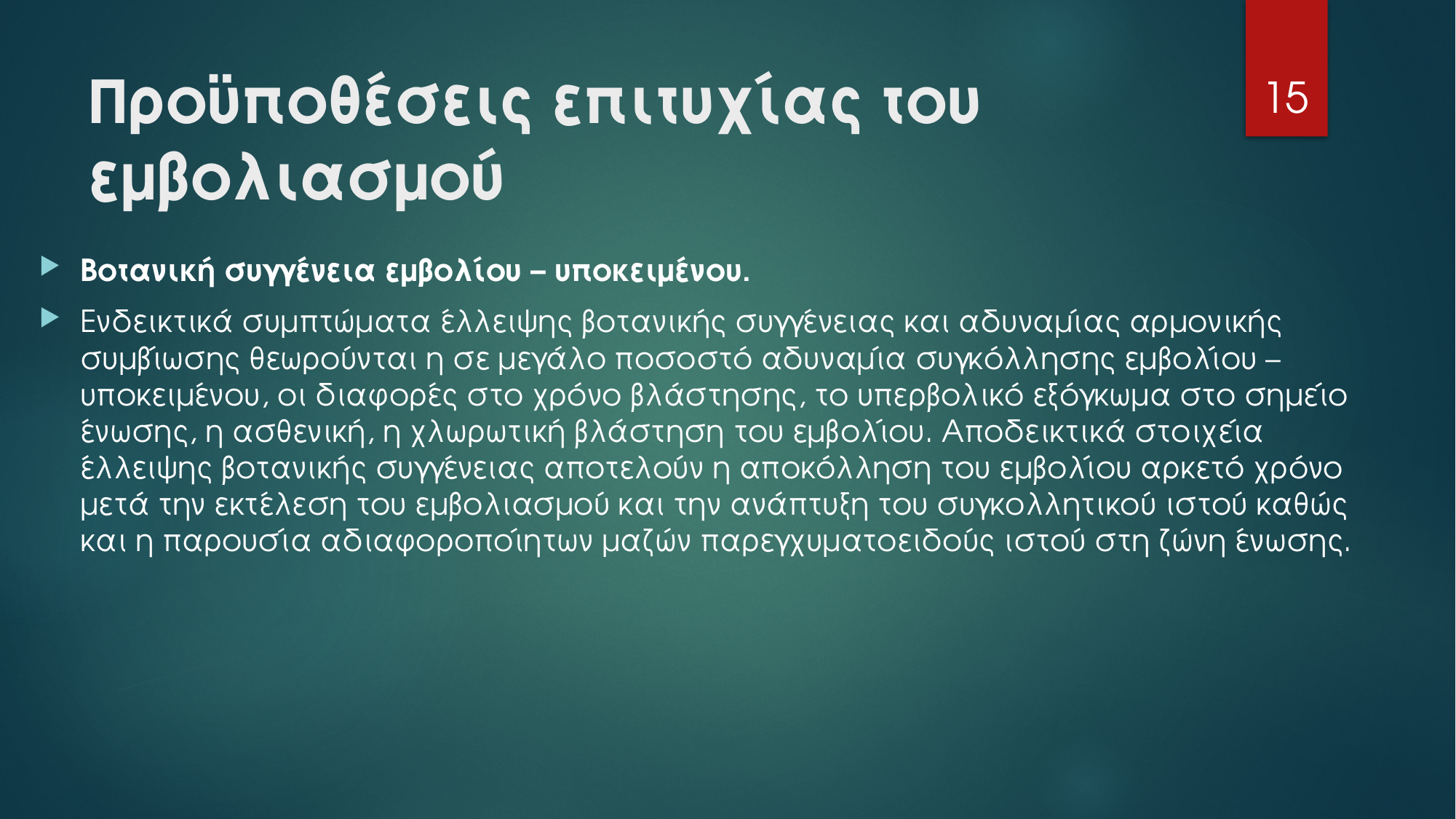

15
# Προϋποθέσεις επιτυχίας του εμβολιασμού
Βοτανική συγγένεια εμβολίου – υποκειμένου.
Ενδεικτικά συμπτώματα έλλειψης βοτανικής συγγένειας και αδυναμίας αρμονικής συμβίωσης θεωρούνται η σε μεγάλο ποσοστό αδυναμία συγκόλλησης εμβολίου – υποκειμένου, οι διαφορές στο χρόνο βλάστησης, το υπερβολικό εξόγκωμα στο σημείο ένωσης, η ασθενική, η χλωρωτική βλάστηση του εμβολίου. Αποδεικτικά στοιχεία έλλειψης βοτανικής συγγένειας αποτελούν η αποκόλληση του εμβολίου αρκετό χρόνο μετά την εκτέλεση του εμβολιασμού και την ανάπτυξη του συγκολλητικού ιστού καθώς και η παρουσία αδιαφοροποίητων μαζών παρεγχυματοειδούς ιστού στη ζώνη ένωσης.